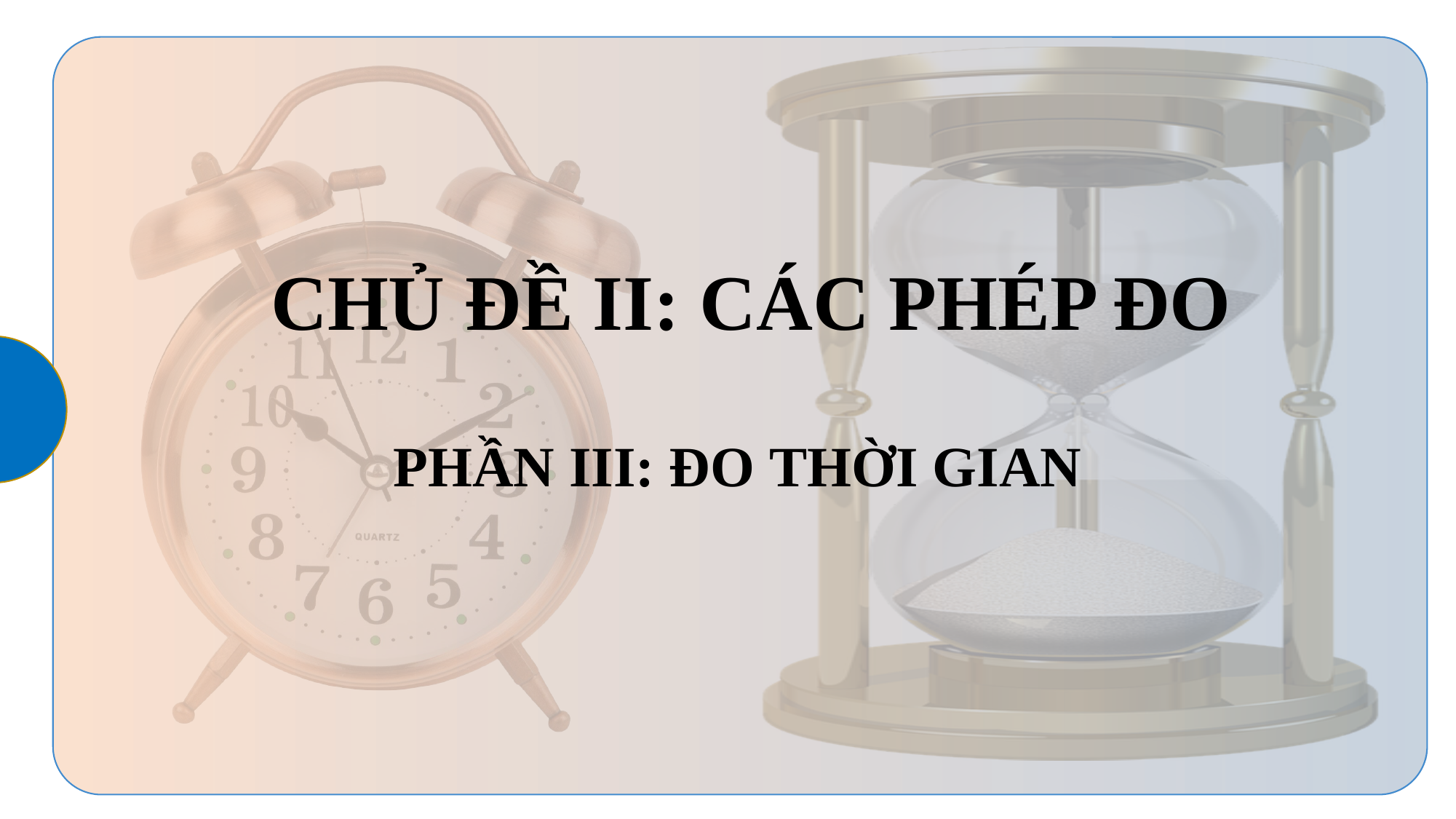

CHỦ ĐỀ II: CÁC PHÉP ĐO

PHẦN III: ĐO THỜI GIAN